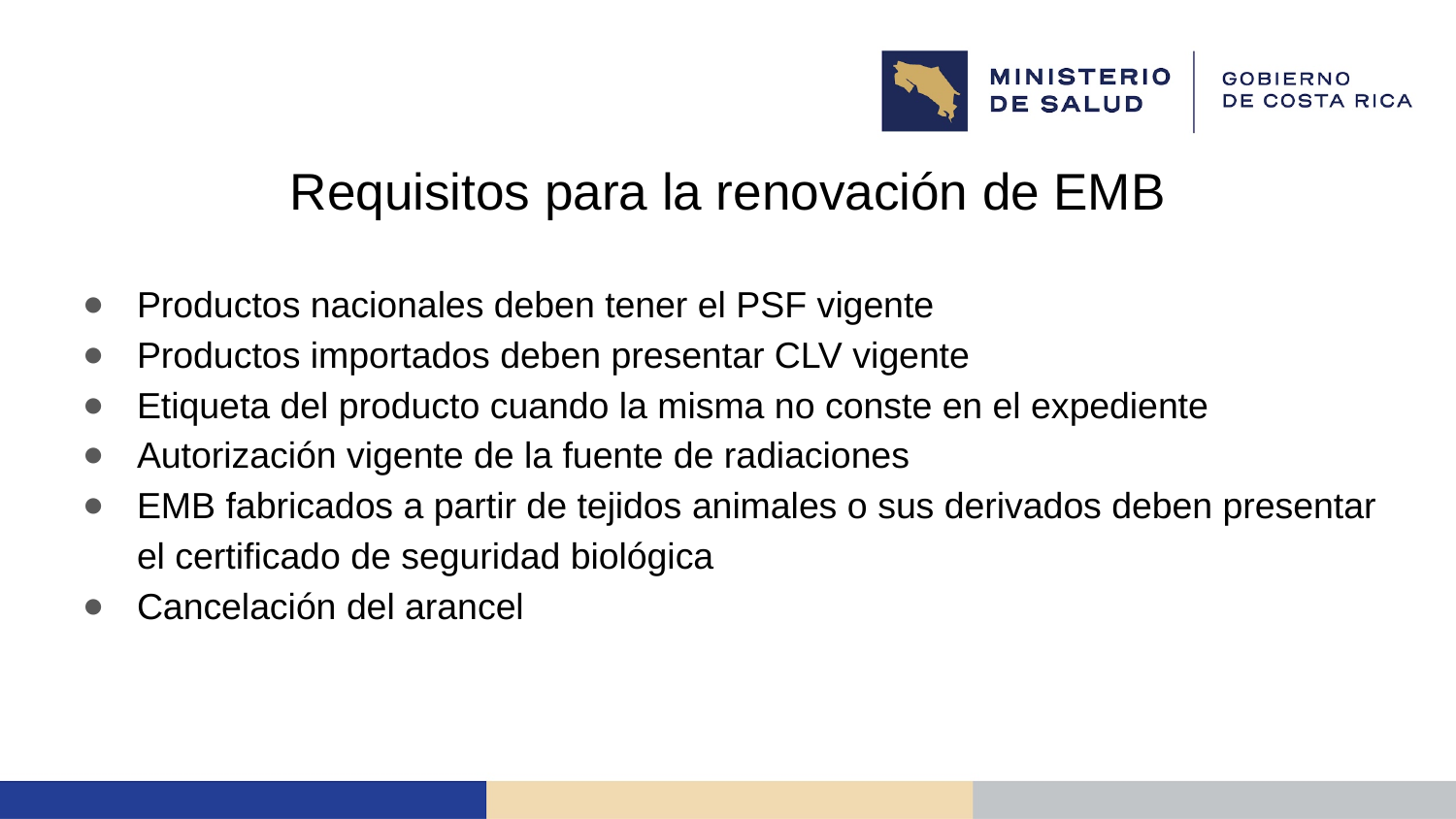

# Requisitos para la renovación de EMB
Productos nacionales deben tener el PSF vigente
Productos importados deben presentar CLV vigente
Etiqueta del producto cuando la misma no conste en el expediente
Autorización vigente de la fuente de radiaciones
EMB fabricados a partir de tejidos animales o sus derivados deben presentar el certificado de seguridad biológica
Cancelación del arancel